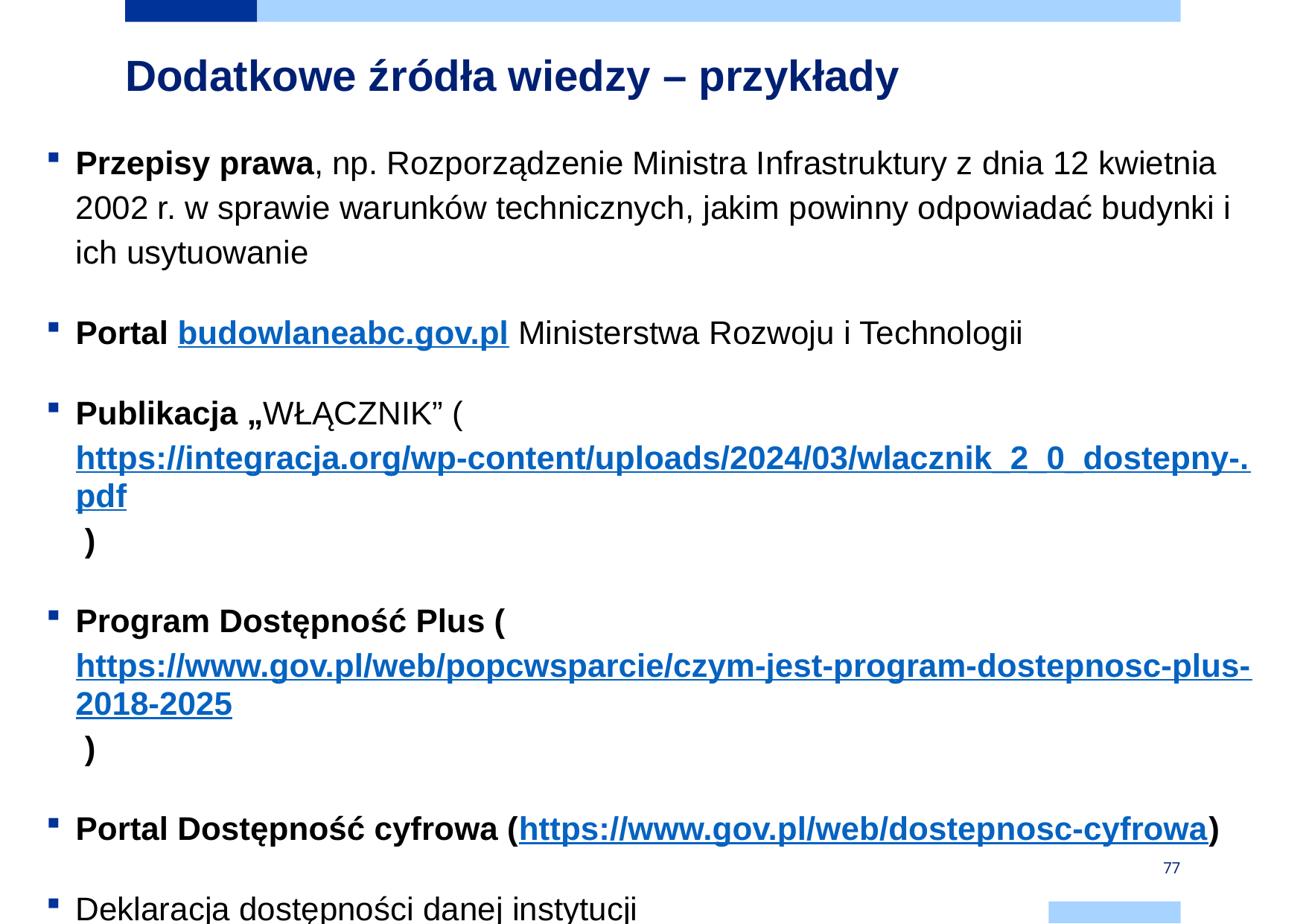

# Dodatkowe źródła wiedzy – przykłady
Przepisy prawa, np. Rozporządzenie Ministra Infrastruktury z dnia 12 kwietnia 2002 r. w sprawie warunków technicznych, jakim powinny odpowiadać budynki i ich usytuowanie
Portal budowlaneabc.gov.pl Ministerstwa Rozwoju i Technologii
Publikacja „WŁĄCZNIK” (https://integracja.org/wp-content/uploads/2024/03/wlacznik_2_0_dostepny-.pdf )
Program Dostępność Plus (https://www.gov.pl/web/popcwsparcie/czym-jest-program-dostepnosc-plus-2018-2025 )
Portal Dostępność cyfrowa (https://www.gov.pl/web/dostepnosc-cyfrowa)
Deklaracja dostępności danej instytucji
77